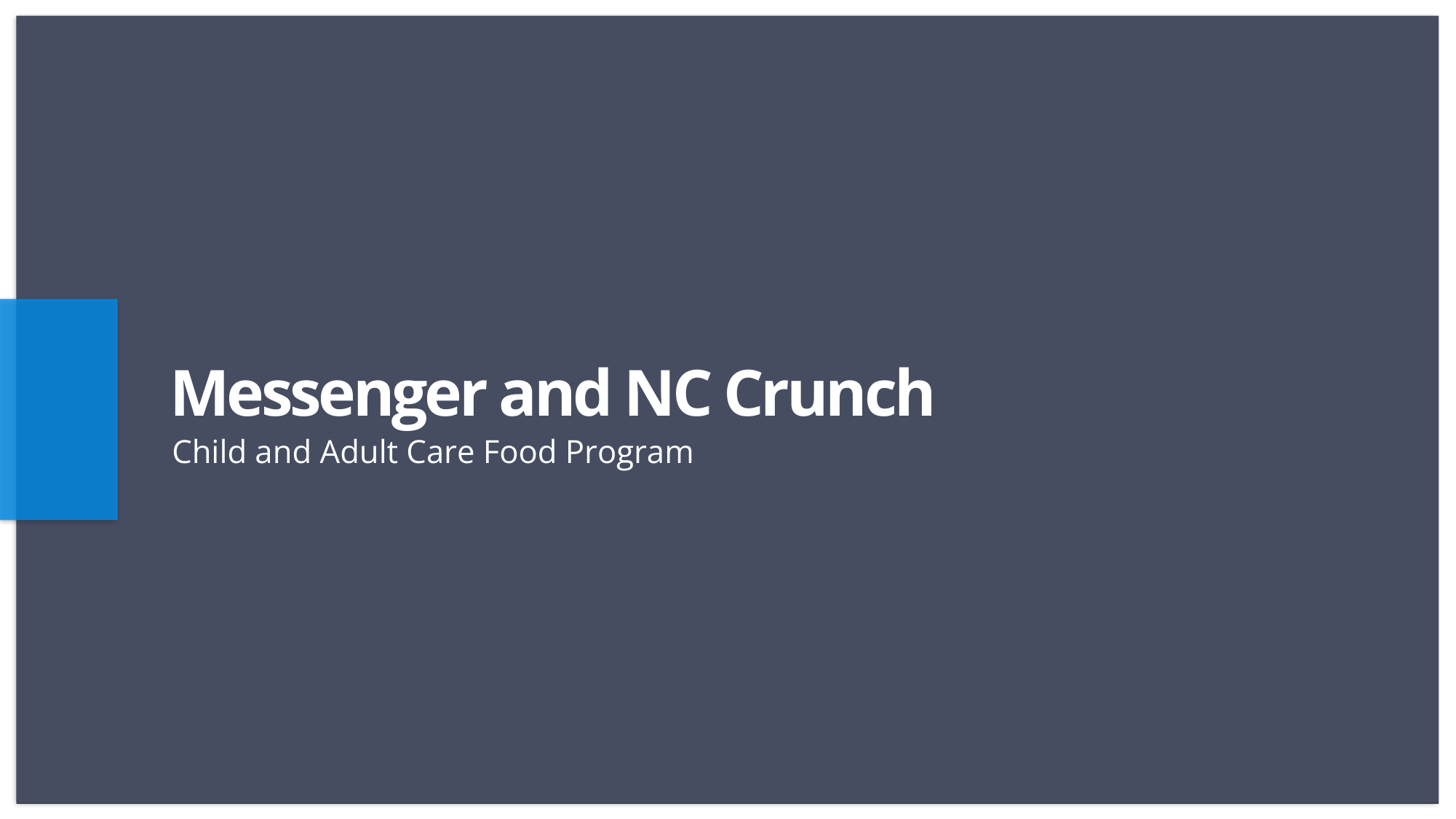

# Messenger and NC Crunch

Child and Adult Care Food Program